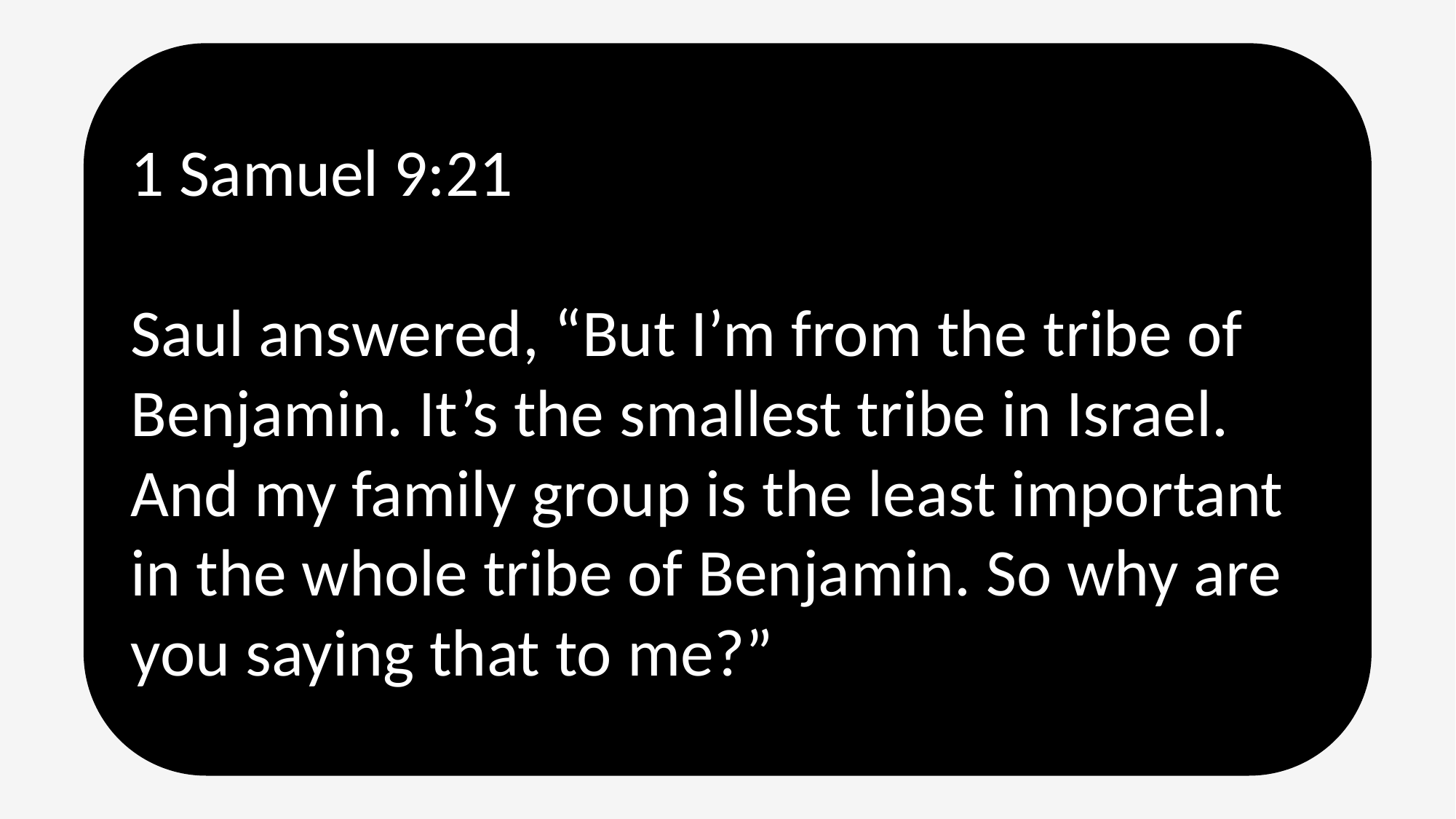

1 Samuel 9:21

Saul answered, “But I’m from the tribe of Benjamin. It’s the smallest tribe in Israel. And my family group is the least important in the whole tribe of Benjamin. So why are you saying that to me?”